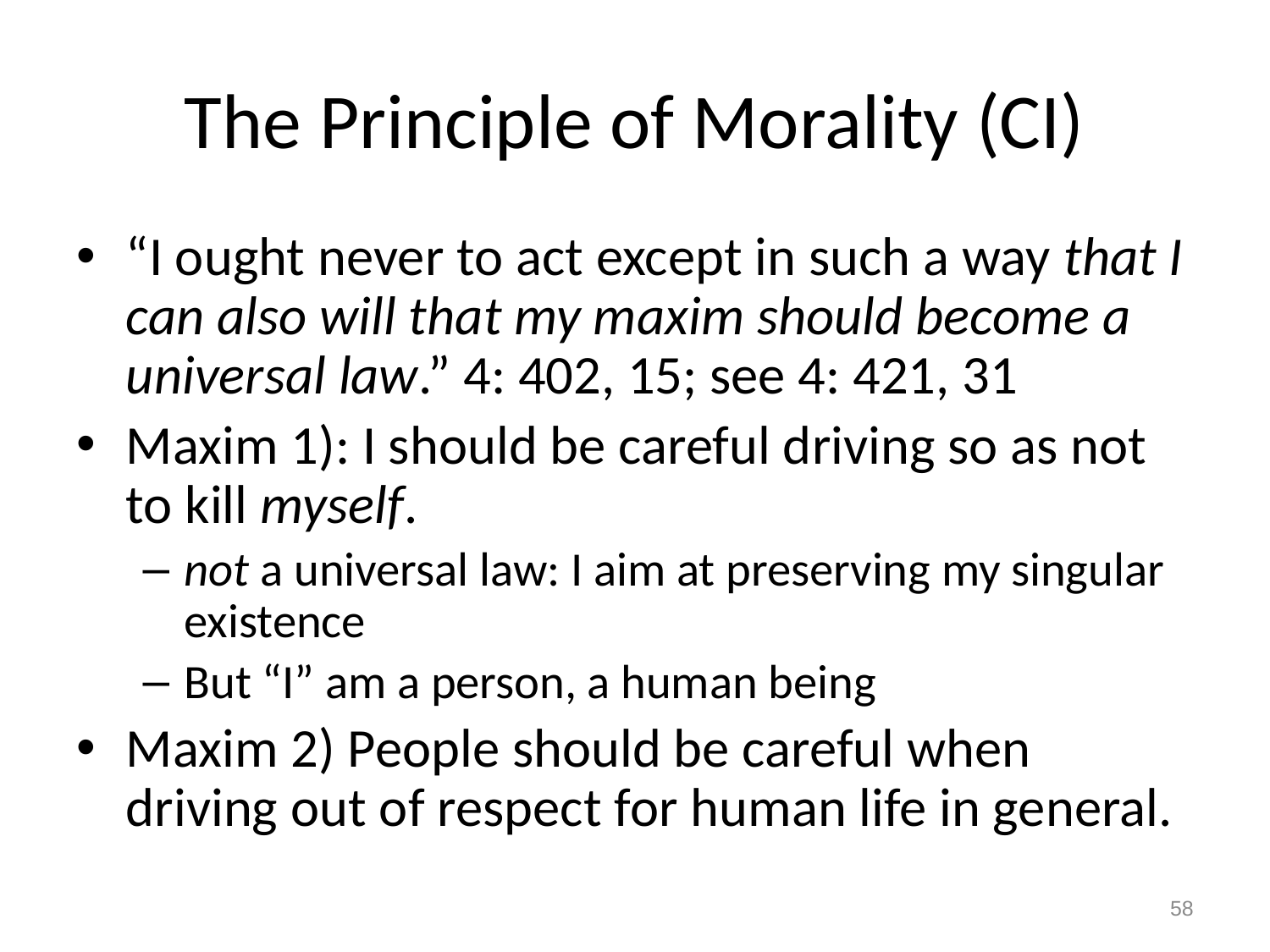

# The Principle of Morality (CI)
“I ought never to act except in such a way that I can also will that my maxim should become a universal law.” 4: 402, 15; see 4: 421, 31
Maxim 1): I should be careful driving so as not to kill myself.
not a universal law: I aim at preserving my singular existence
But “I” am a person, a human being
Maxim 2) People should be careful when driving out of respect for human life in general.
58